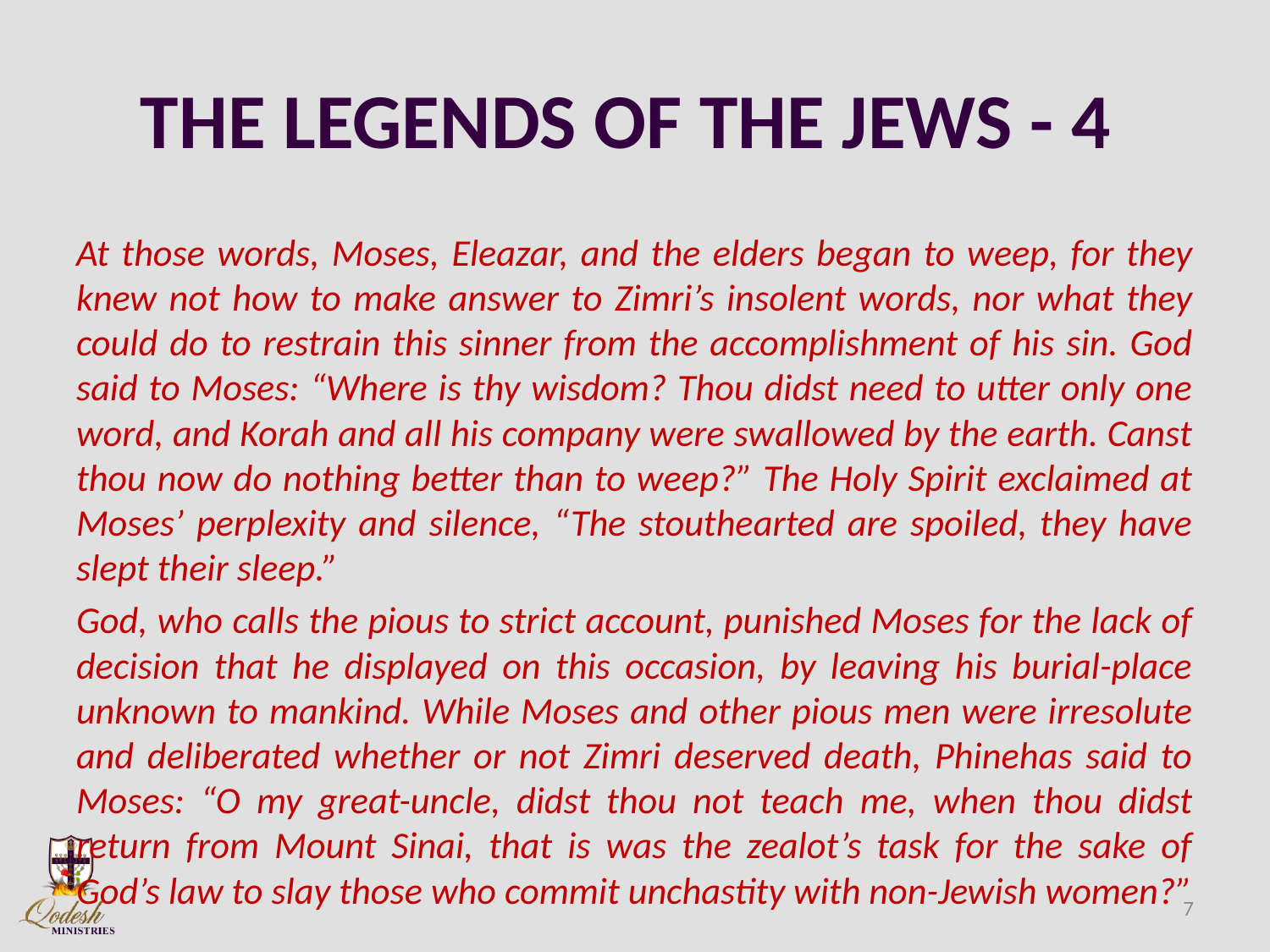

# THE LEGENDS OF THE JEWS - 4
At those words, Moses, Eleazar, and the elders began to weep, for they knew not how to make answer to Zimri’s insolent words, nor what they could do to restrain this sinner from the accomplishment of his sin. God said to Moses: “Where is thy wisdom? Thou didst need to utter only one word, and Korah and all his company were swallowed by the earth. Canst thou now do nothing better than to weep?” The Holy Spirit exclaimed at Moses’ perplexity and silence, “The stouthearted are spoiled, they have slept their sleep.”
God, who calls the pious to strict account, punished Moses for the lack of decision that he displayed on this occasion, by leaving his burial-place unknown to mankind. While Moses and other pious men were irresolute and deliberated whether or not Zimri deserved death, Phinehas said to Moses: “O my great-uncle, didst thou not teach me, when thou didst return from Mount Sinai, that is was the zealot’s task for the sake of God’s law to slay those who commit unchastity with non-Jewish women?”
7